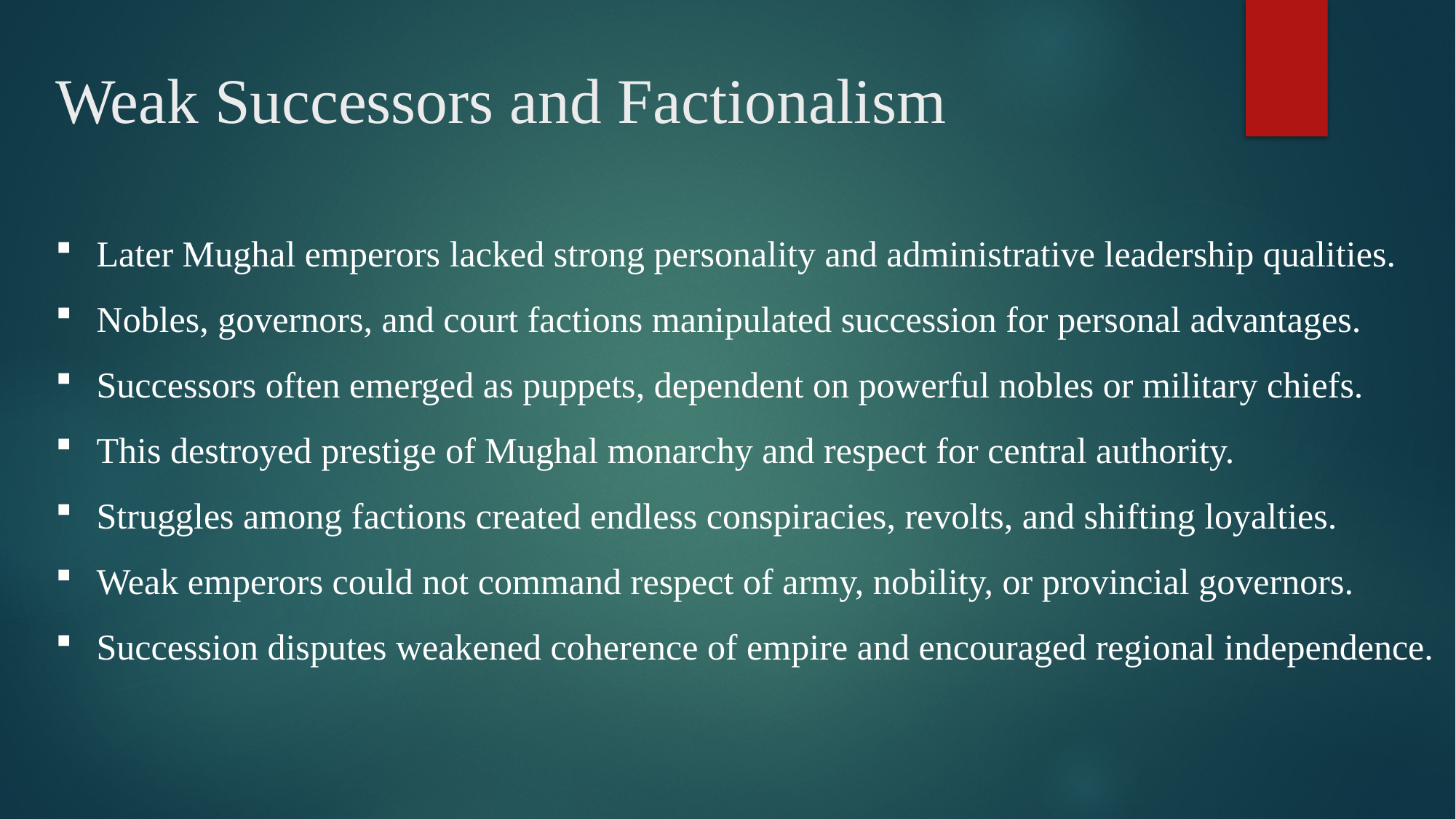

# Weak Successors and Factionalism
Later Mughal emperors lacked strong personality and administrative leadership qualities.
Nobles, governors, and court factions manipulated succession for personal advantages.
Successors often emerged as puppets, dependent on powerful nobles or military chiefs.
This destroyed prestige of Mughal monarchy and respect for central authority.
Struggles among factions created endless conspiracies, revolts, and shifting loyalties.
Weak emperors could not command respect of army, nobility, or provincial governors.
Succession disputes weakened coherence of empire and encouraged regional independence.